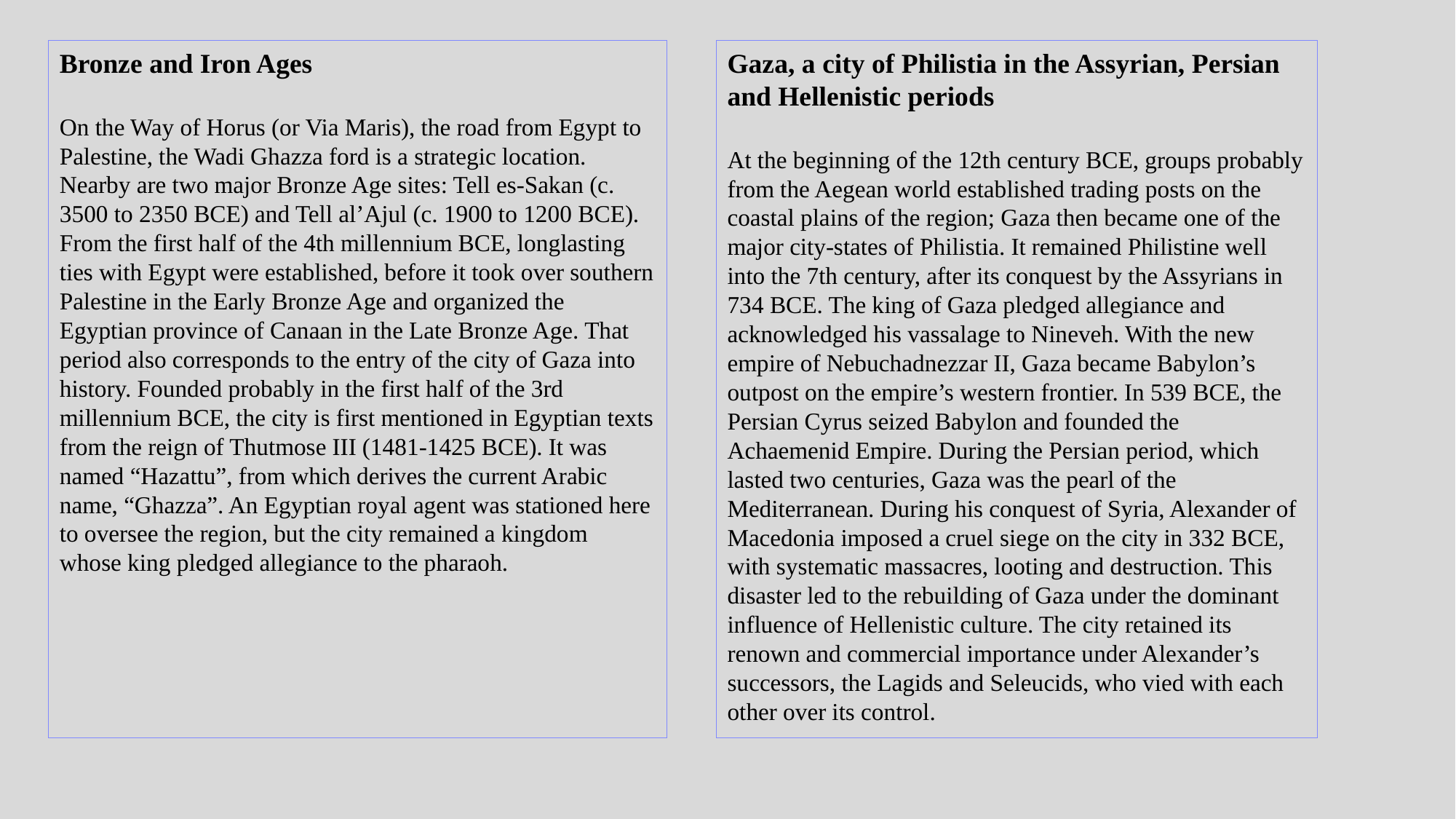

Bronze and Iron Ages

On the Way of Horus (or Via Maris), the road from Egypt to Palestine, the Wadi Ghazza ford is a strategic location. Nearby are two major Bronze Age sites: Tell es-Sakan (c. 3500 to 2350 BCE) and Tell al’Ajul (c. 1900 to 1200 BCE). From the first half of the 4th millennium BCE, longlasting ties with Egypt were established, before it took over southern Palestine in the Early Bronze Age and organized the Egyptian province of Canaan in the Late Bronze Age. That period also corresponds to the entry of the city of Gaza into history. Founded probably in the first half of the 3rd millennium BCE, the city is first mentioned in Egyptian texts from the reign of Thutmose III (1481-1425 BCE). It was named “Hazattu”, from which derives the current Arabic name, “Ghazza”. An Egyptian royal agent was stationed here to oversee the region, but the city remained a kingdom whose king pledged allegiance to the pharaoh.
Gaza, a city of Philistia in the Assyrian, Persian and Hellenistic periods

At the beginning of the 12th century BCE, groups probably from the Aegean world established trading posts on the coastal plains of the region; Gaza then became one of the major city-states of Philistia. It remained Philistine well into the 7th century, after its conquest by the Assyrians in 734 BCE. The king of Gaza pledged allegiance and acknowledged his vassalage to Nineveh. With the new empire of Nebuchadnezzar II, Gaza became Babylon’s outpost on the empire’s western frontier. In 539 BCE, the Persian Cyrus seized Babylon and founded the Achaemenid Empire. During the Persian period, which lasted two centuries, Gaza was the pearl of the Mediterranean. During his conquest of Syria, Alexander of Macedonia imposed a cruel siege on the city in 332 BCE, with systematic massacres, looting and destruction. This disaster led to the rebuilding of Gaza under the dominant influence of Hellenistic culture. The city retained its renown and commercial importance under Alexander’s successors, the Lagids and Seleucids, who vied with each other over its control.